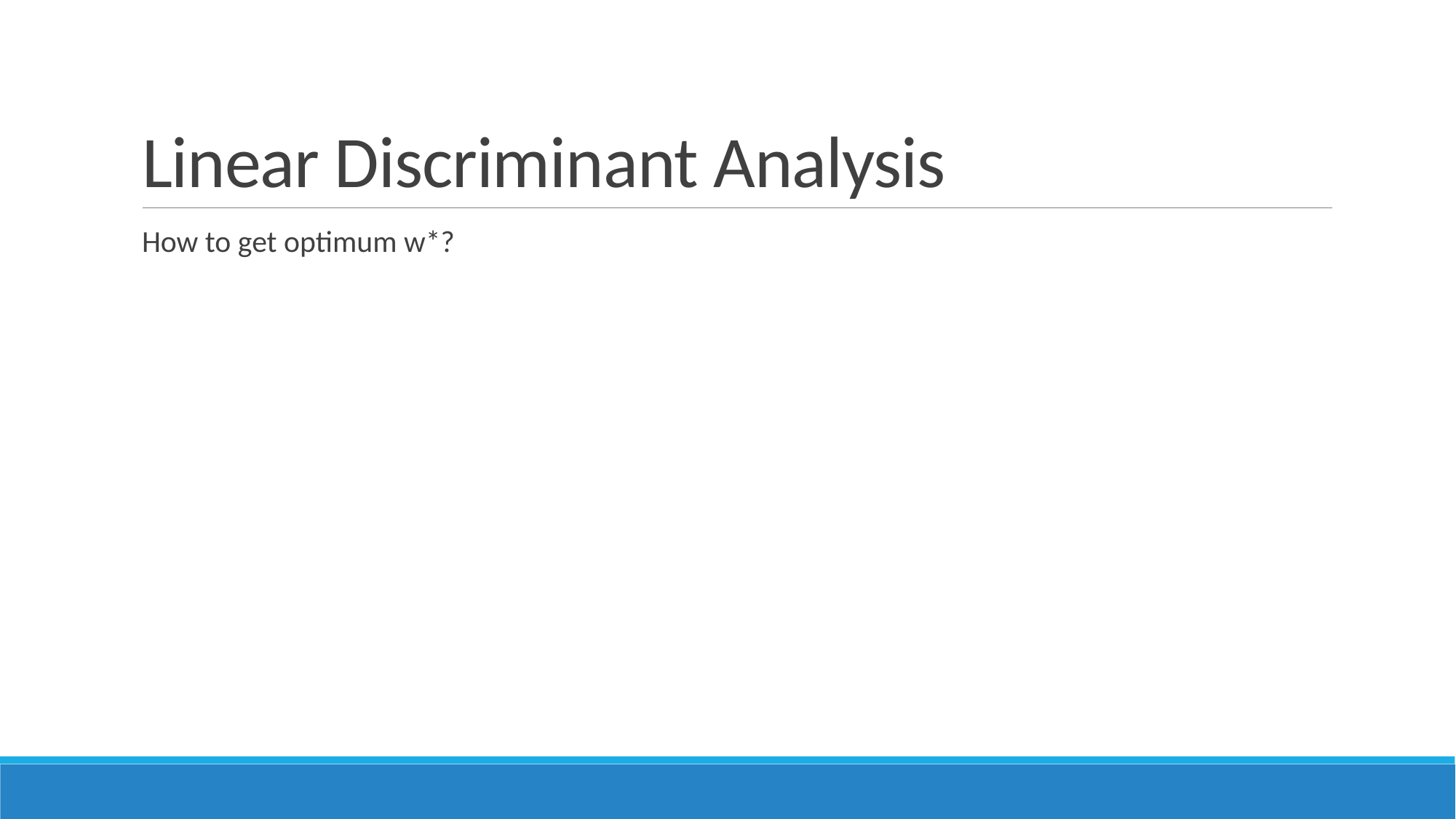

# Linear Discriminant Analysis
How to get optimum w*?